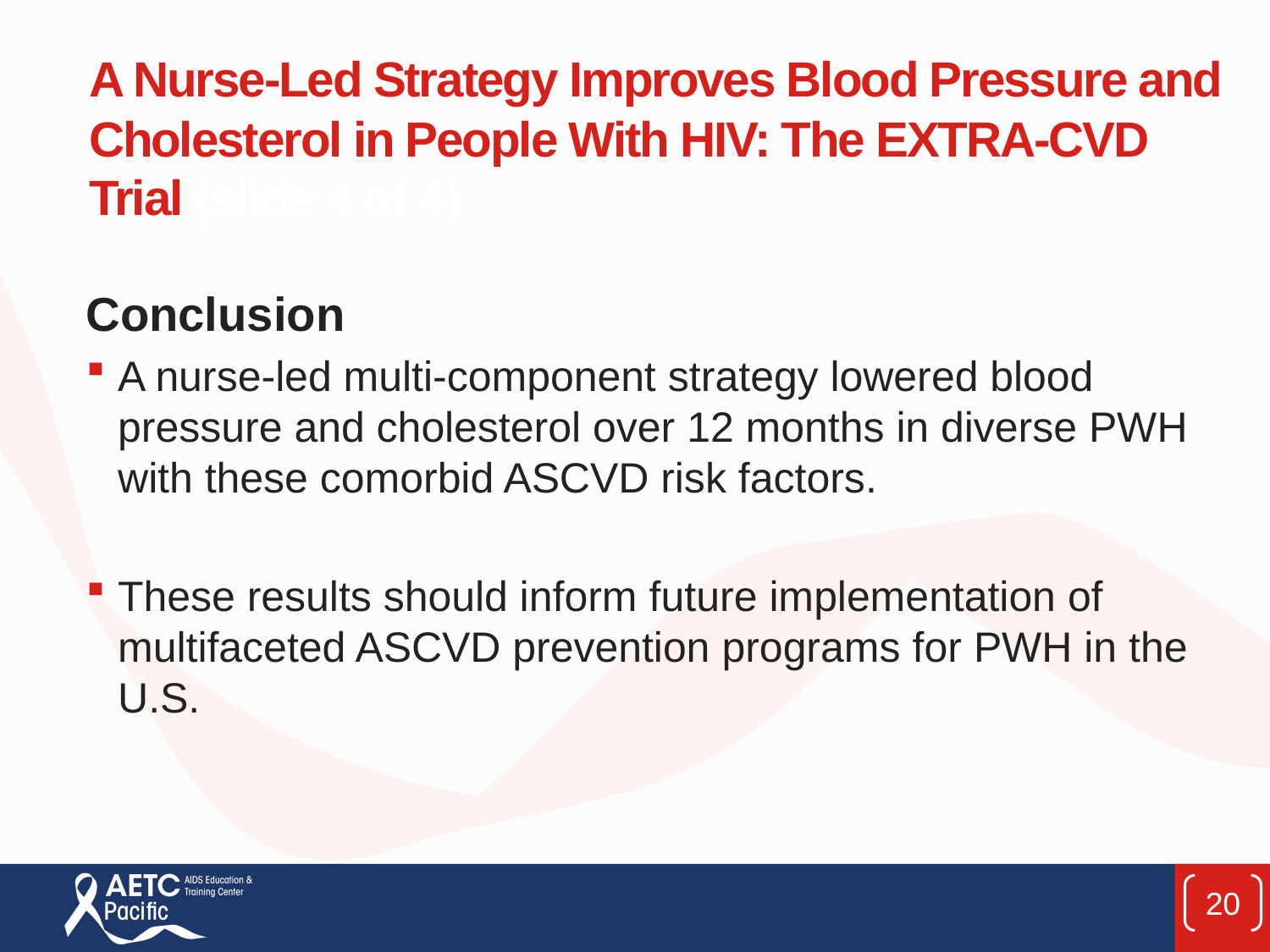

# A Nurse-Led Strategy Improves Blood Pressure and Cholesterol in People With HIV: The EXTRA-CVD Trial (slide 4 of 4)
Conclusion
A nurse-led multi-component strategy lowered blood pressure and cholesterol over 12 months in diverse PWH with these comorbid ASCVD risk factors.

These results should inform future implementation of multifaceted ASCVD prevention programs for PWH in the U.S.
20